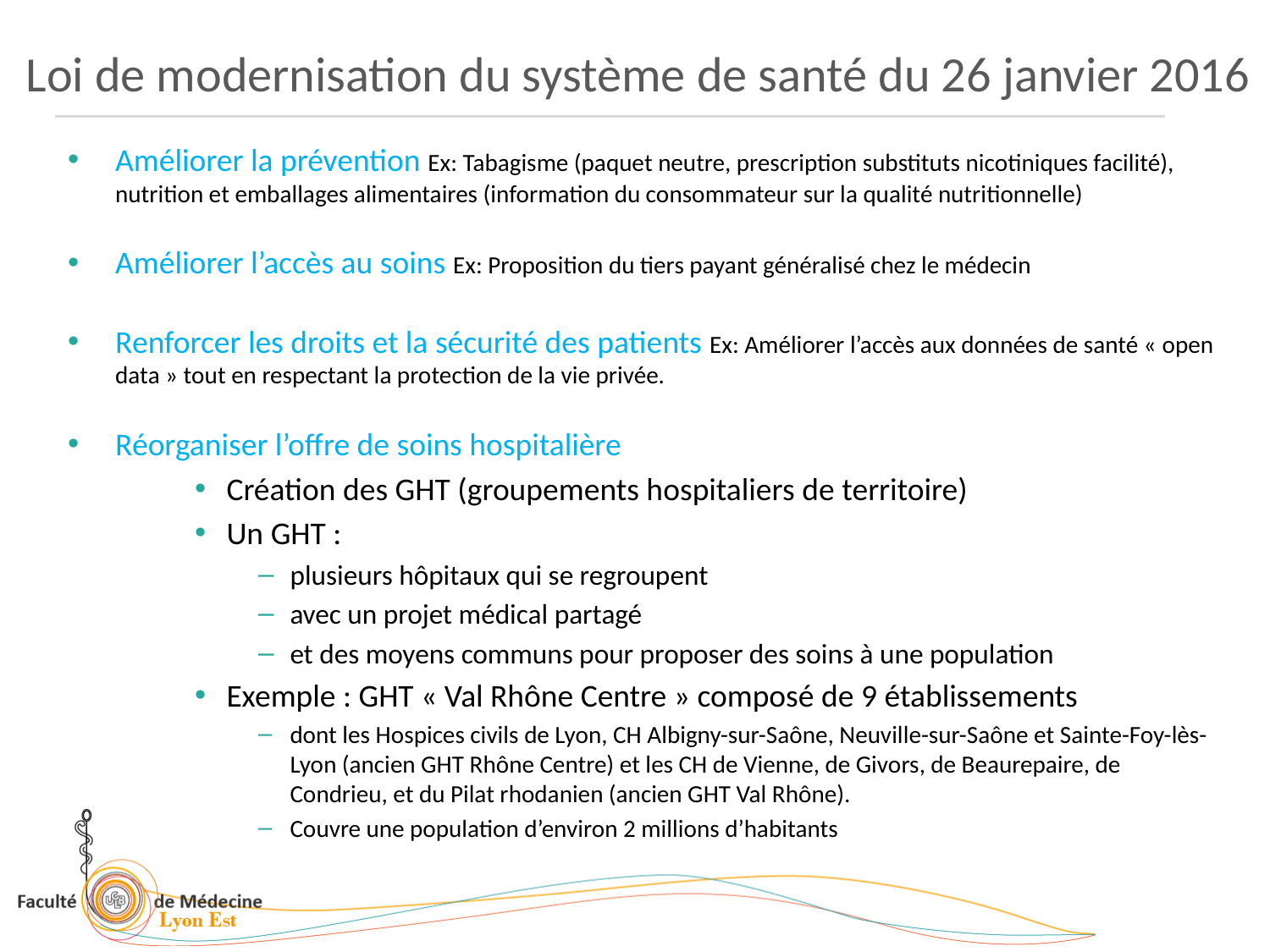

Loi de modernisation du système de santé du 26 janvier 2016
Améliorer la prévention Ex: Tabagisme (paquet neutre, prescription substituts nicotiniques facilité), nutrition et emballages alimentaires (information du consommateur sur la qualité nutritionnelle)

Améliorer l’accès au soins Ex: Proposition du tiers payant généralisé chez le médecin

Renforcer les droits et la sécurité des patients Ex: Améliorer l’accès aux données de santé « open data » tout en respectant la protection de la vie privée.

Réorganiser l’offre de soins hospitalière
Création des GHT (groupements hospitaliers de territoire)
Un GHT :
plusieurs hôpitaux qui se regroupent
avec un projet médical partagé
et des moyens communs pour proposer des soins à une population
Exemple : GHT « Val Rhône Centre » composé de 9 établissements
dont les Hospices civils de Lyon, CH Albigny-sur-Saône, Neuville-sur-Saône et Sainte-Foy-lès-Lyon (ancien GHT Rhône Centre) et les CH de Vienne, de Givors, de Beaurepaire, de Condrieu, et du Pilat rhodanien (ancien GHT Val Rhône).
Couvre une population d’environ 2 millions d’habitants